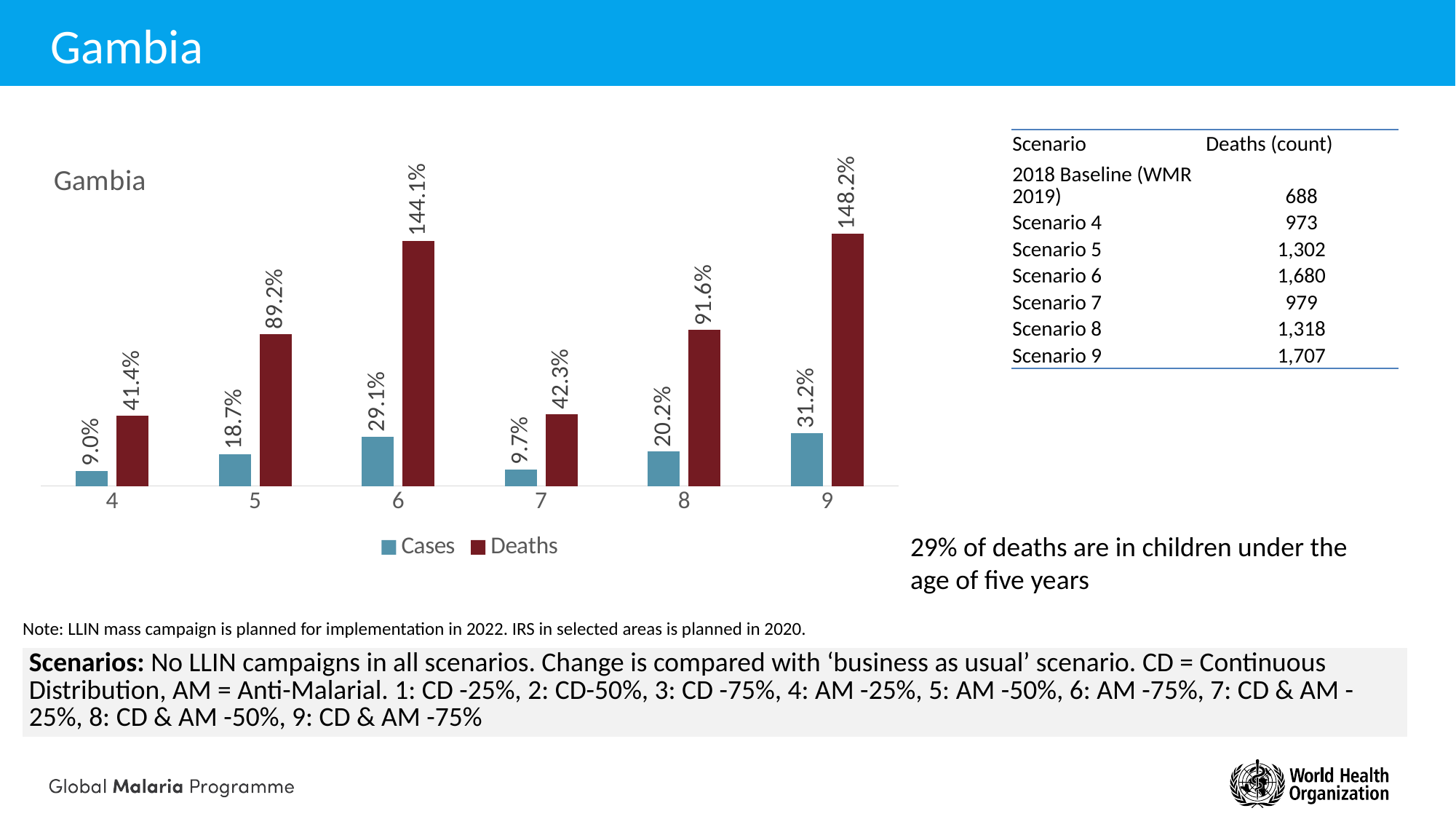

# Gambia
| Scenario | Deaths (count) |
| --- | --- |
| 2018 Baseline (WMR 2019) | 688 |
| Scenario 4 | 973 |
| Scenario 5 | 1,302 |
| Scenario 6 | 1,680 |
| Scenario 7 | 979 |
| Scenario 8 | 1,318 |
| Scenario 9 | 1,707 |

### Chart: Gambia

| Category | Cases | Deaths |
|---|---|---|
| 4 | 0.09014081808958 | 0.41407619799186 |
| 5 | 0.18695228926664 | 0.89236017748197 |
| 6 | 0.29066020926915 | 1.44122625304269 |
| 7 | 0.0971258009169 | 0.42313989058448 |
| 8 | 0.20201898995556 | 0.91638521414434 |
| 9 | 0.31210354559603 | 1.48178731471977 |
29% of deaths are in children under the age of five years
Note: LLIN mass campaign is planned for implementation in 2022. IRS in selected areas is planned in 2020.

| Scenarios: No LLIN campaigns in all scenarios. Change is compared with ‘business as usual’ scenario. CD = Continuous Distribution, AM = Anti-Malarial. 1: CD -25%, 2: CD-50%, 3: CD -75%, 4: AM -25%, 5: AM -50%, 6: AM -75%, 7: CD & AM -25%, 8: CD & AM -50%, 9: CD & AM -75% |
| --- |